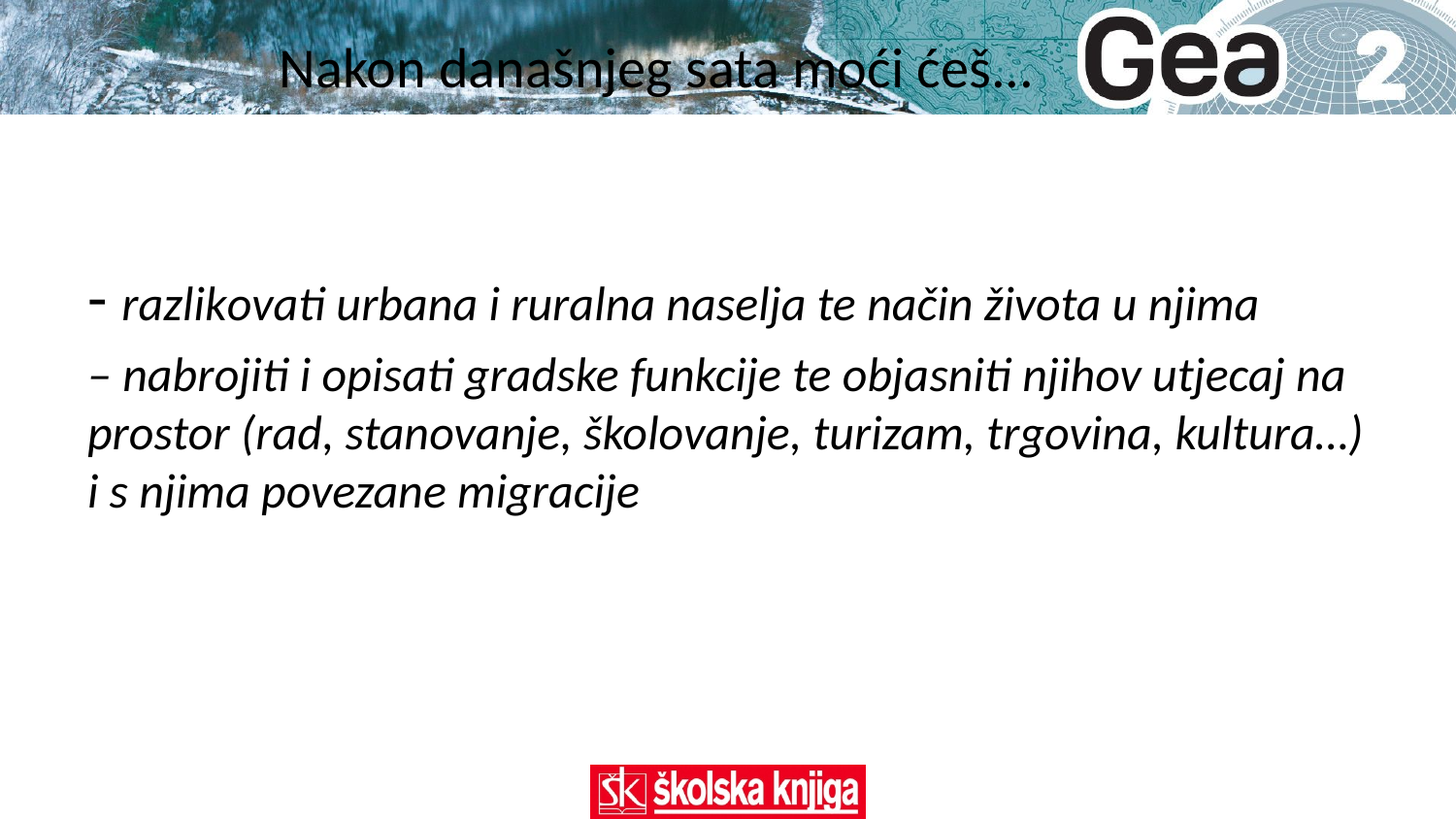

# Nakon današnjeg sata moći ćeš...
- razlikovati urbana i ruralna naselja te način života u njima
– nabrojiti i opisati gradske funkcije te objasniti njihov utjecaj na prostor (rad, stanovanje, školovanje, turizam, trgovina, kultura…) i s njima povezane migracije